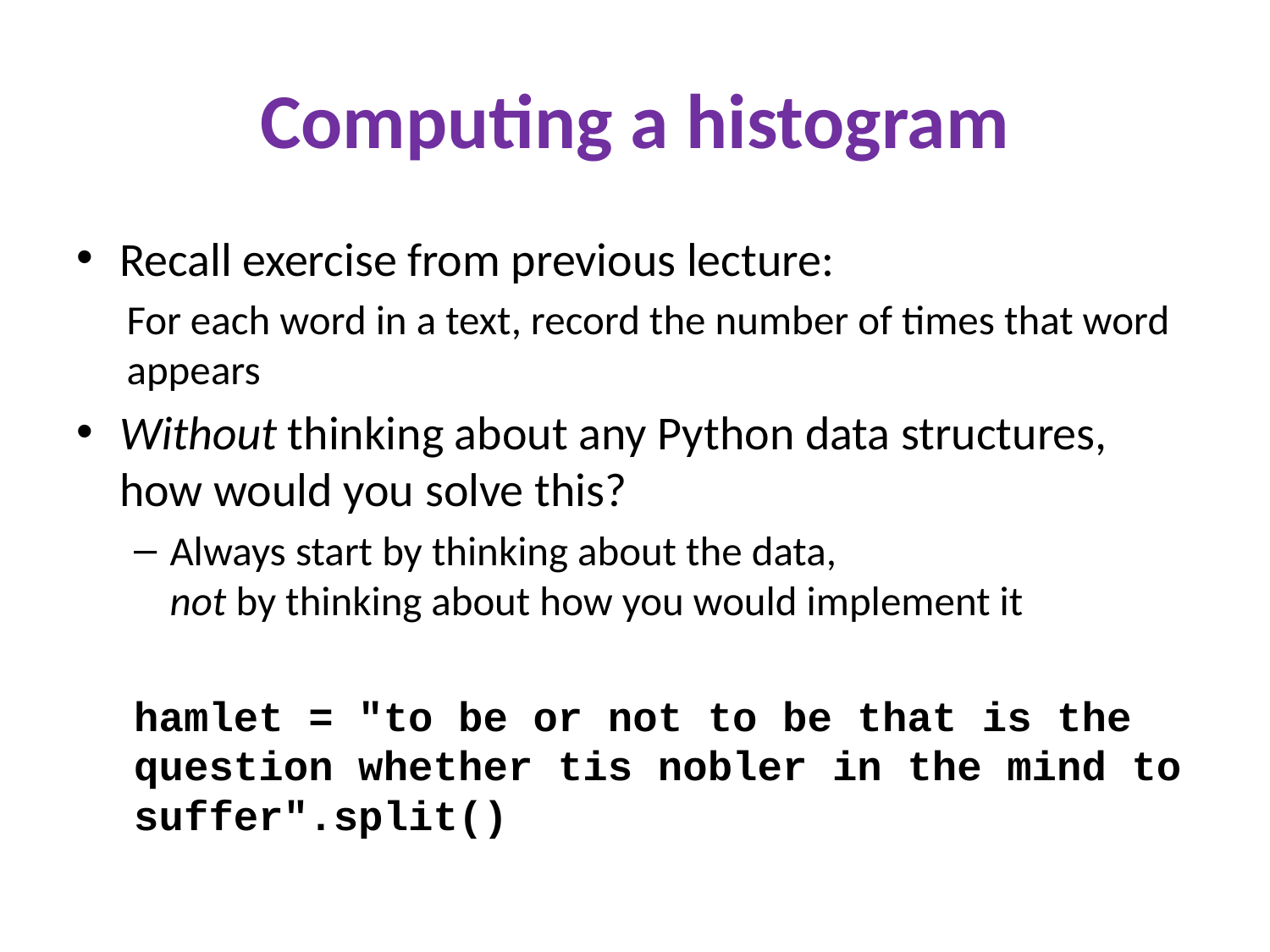

# Computing a histogram
Recall exercise from previous lecture:
For each word in a text, record the number of times that word appears
Without thinking about any Python data structures, how would you solve this?
Always start by thinking about the data,
not by thinking about how you would implement it

hamlet = "to be or not to be that is the question whether tis nobler in the mind to suffer".split()